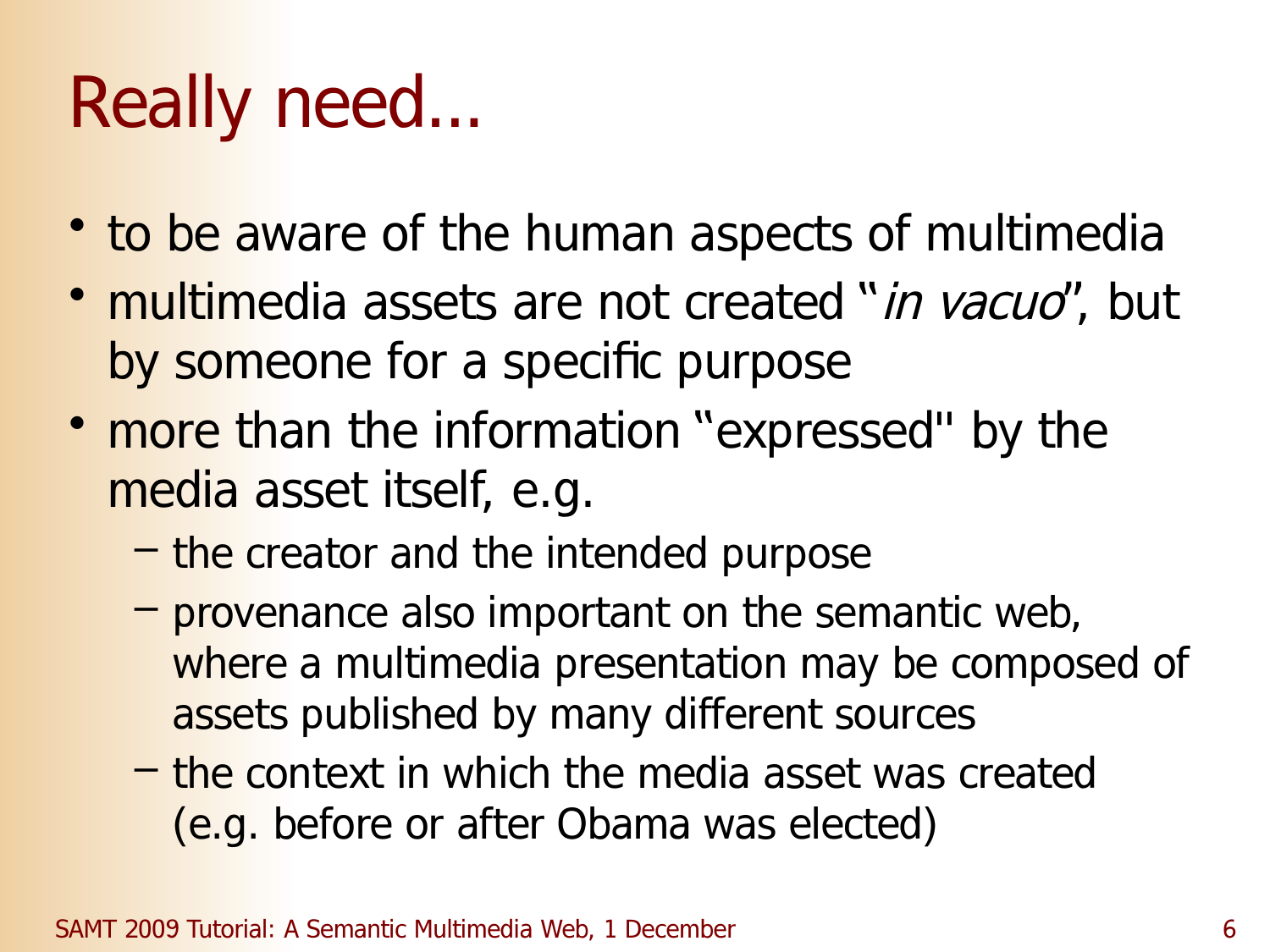

# Really need…
to be aware of the human aspects of multimedia
multimedia assets are not created “in vacuo”, but by someone for a specific purpose
more than the information “expressed'' by the media asset itself, e.g.
the creator and the intended purpose
provenance also important on the semantic web,
where a multimedia presentation may be composed of assets published by many different sources
the context in which the media asset was created
(e.g. before or after Obama was elected)

SAMT 2009 Tutorial: A Semantic Multimedia Web, 1 December
6